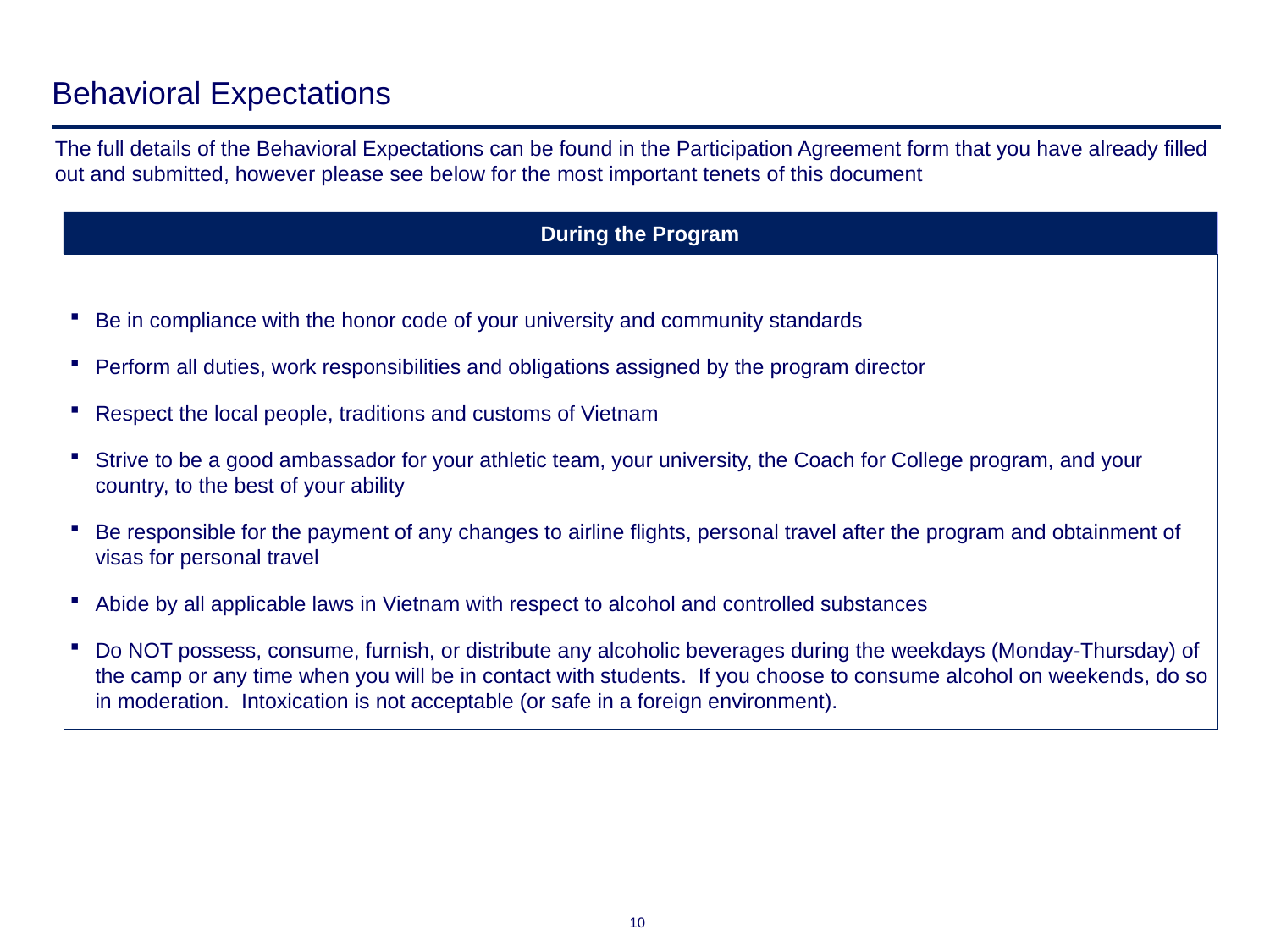

# Behavioral Expectations
The full details of the Behavioral Expectations can be found in the Participation Agreement form that you have already filled out and submitted, however please see below for the most important tenets of this document
During the Program

Be in compliance with the honor code of your university and community standards
Perform all duties, work responsibilities and obligations assigned by the program director
Respect the local people, traditions and customs of Vietnam
Strive to be a good ambassador for your athletic team, your university, the Coach for College program, and your country, to the best of your ability
Be responsible for the payment of any changes to airline flights, personal travel after the program and obtainment of visas for personal travel
Abide by all applicable laws in Vietnam with respect to alcohol and controlled substances
Do NOT possess, consume, furnish, or distribute any alcoholic beverages during the weekdays (Monday-Thursday) of the camp or any time when you will be in contact with students.  If you choose to consume alcohol on weekends, do so in moderation.  Intoxication is not acceptable (or safe in a foreign environment).